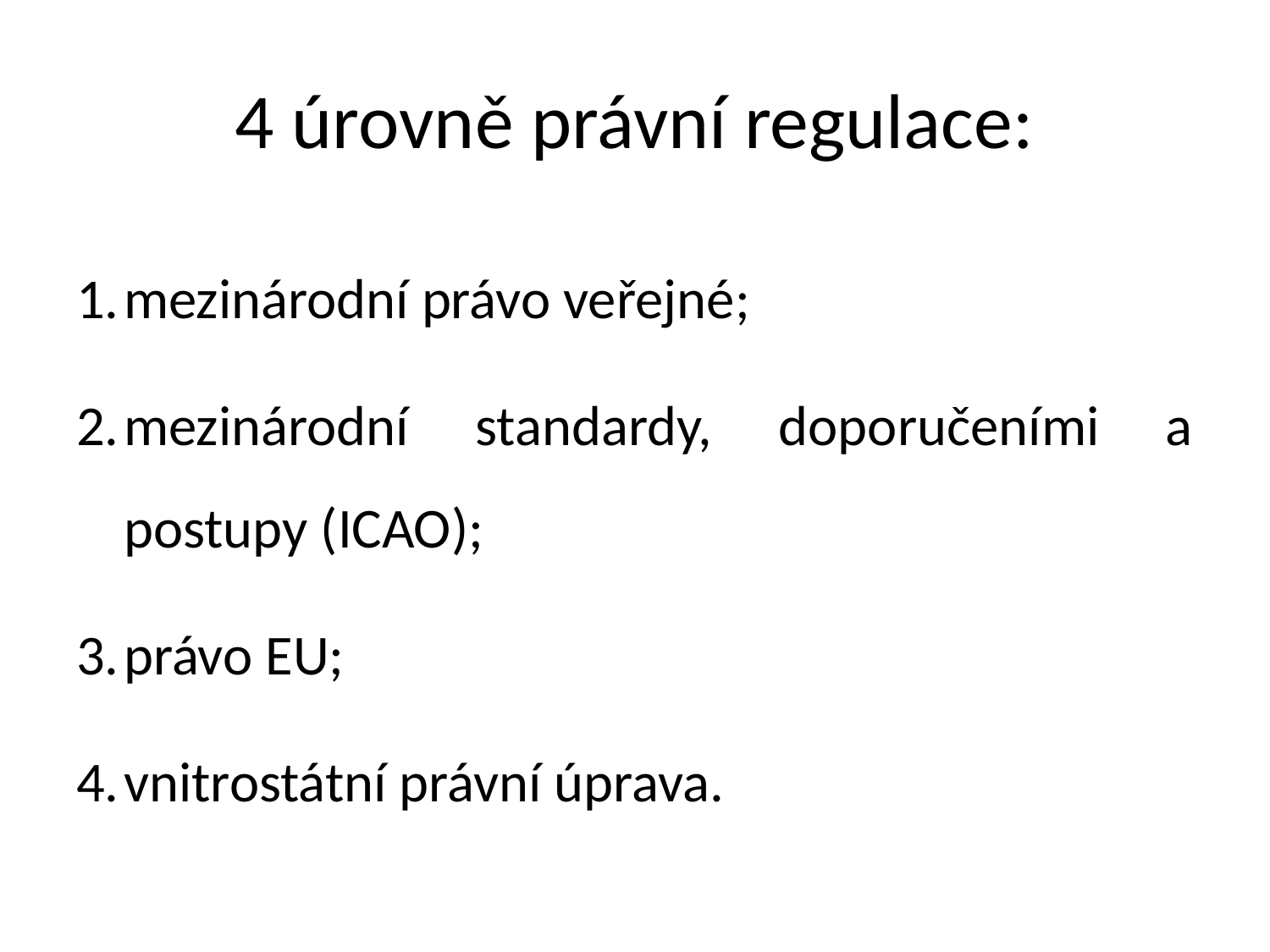

# 4 úrovně právní regulace:
mezinárodní právo veřejné;
mezinárodní standardy, doporučeními a postupy (ICAO);
právo EU;
vnitrostátní právní úprava.